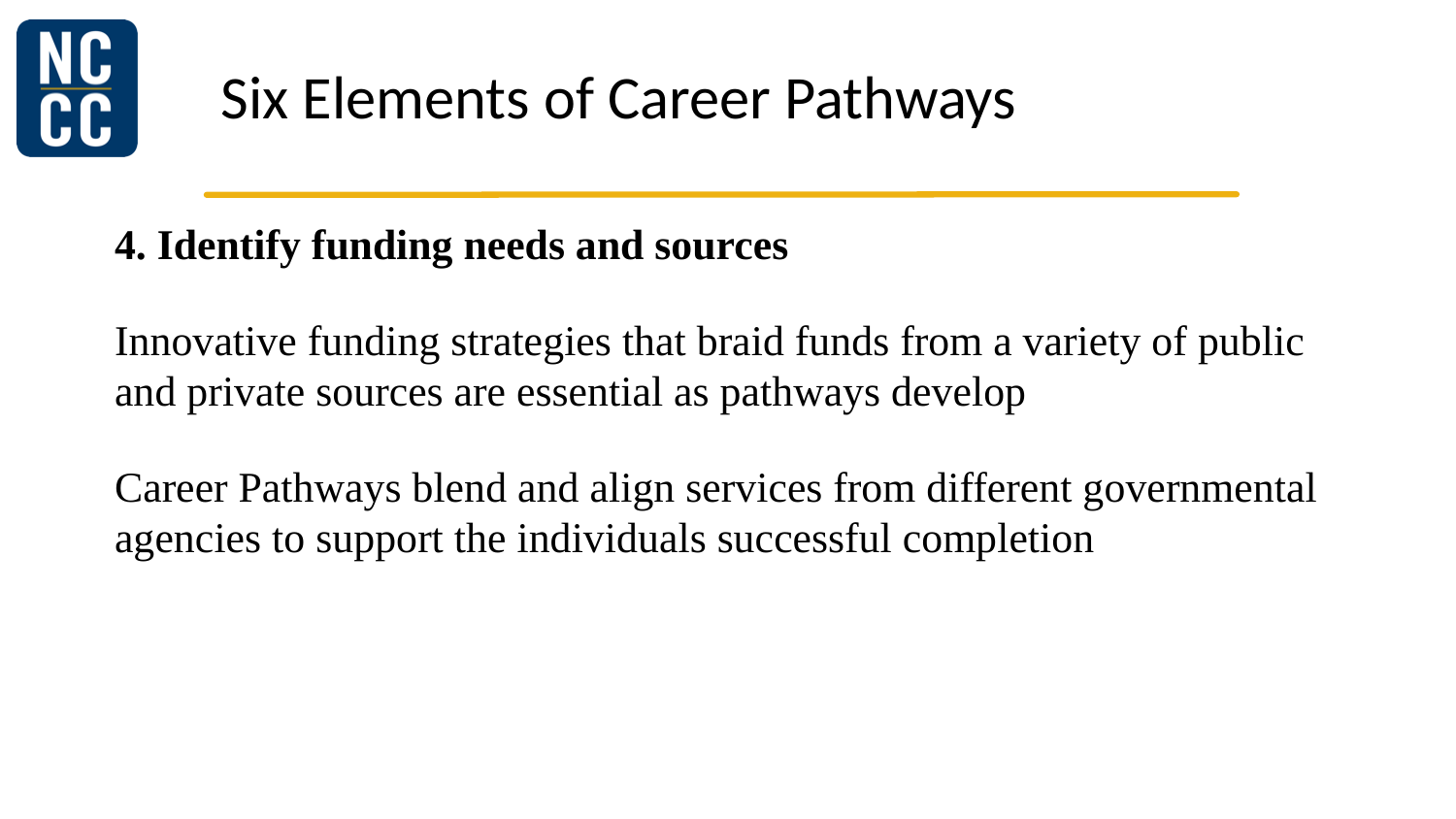

# Six Elements of Career Pathways
4. Identify funding needs and sources
Innovative funding strategies that braid funds from a variety of public and private sources are essential as pathways develop
Career Pathways blend and align services from different governmental agencies to support the individuals successful completion